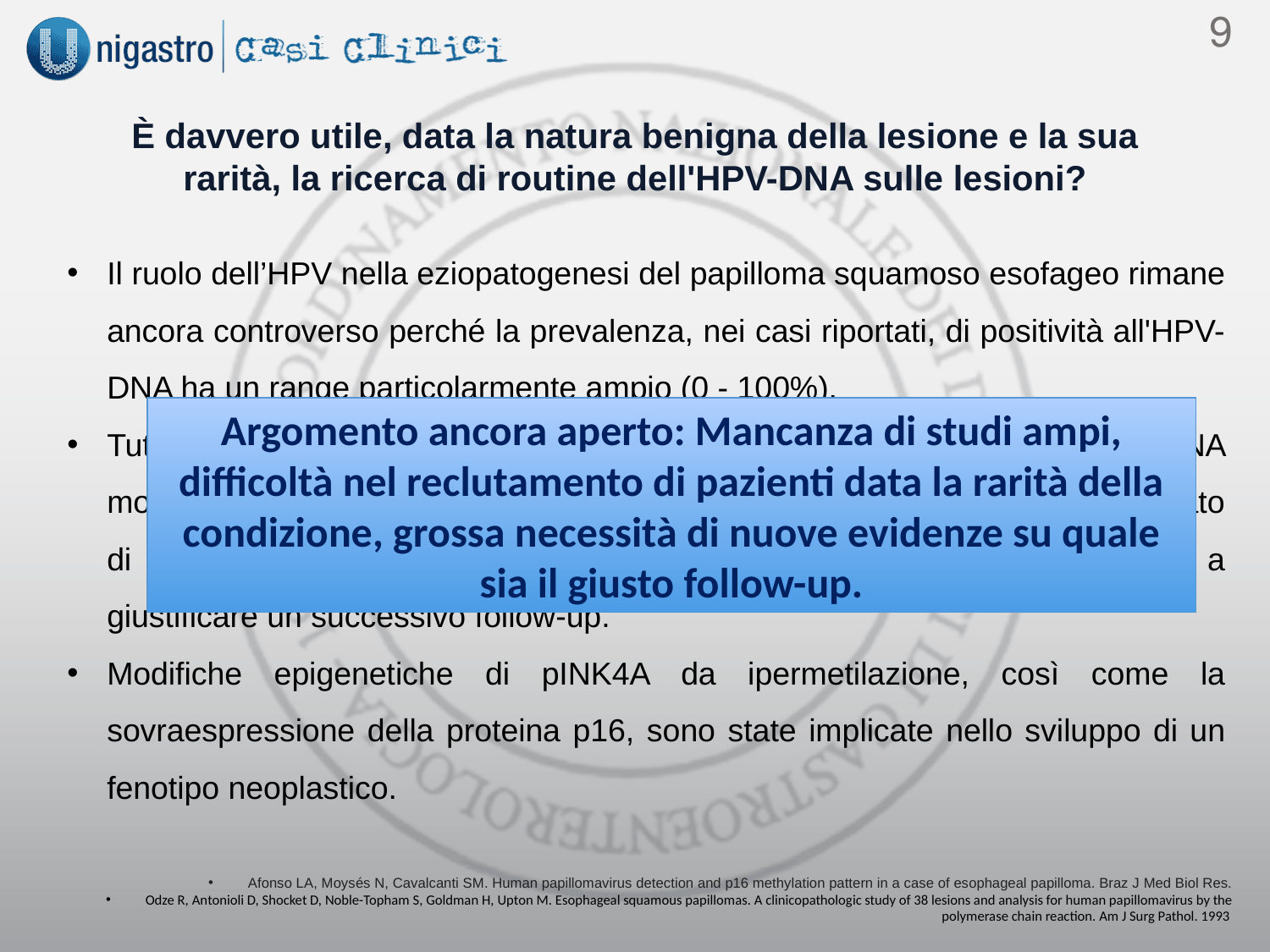

9
È davvero utile, data la natura benigna della lesione e la sua rarità, la ricerca di routine dell'HPV-DNA sulle lesioni?
Il ruolo dell’HPV nella eziopatogenesi del papilloma squamoso esofageo rimane ancora controverso perché la prevalenza, nei casi riportati, di positività all'HPV-DNA ha un range particolarmente ampio (0 - 100%).
Tuttavia, secondo Odze et al., in alcuni soggetti in cui l'analisi dell'HPV-DNA mostra genotipi associati ad un comportamento pre-maligno (es. HPV-54, stato di metilazione della p16) la ricerca dell'HPV-DNA può essere funzionale a giustificare un successivo follow-up.
Modifiche epigenetiche di pINK4A da ipermetilazione, così come la sovraespressione della proteina p16, sono state implicate nello sviluppo di un fenotipo neoplastico.
Argomento ancora aperto: Mancanza di studi ampi, difficoltà nel reclutamento di pazienti data la rarità della condizione, grossa necessità di nuove evidenze su quale sia il giusto follow-up.
Afonso LA, Moysés N, Cavalcanti SM. Human papillomavirus detection and p16 methylation pattern in a case of esophageal papilloma. Braz J Med Biol Res.
Odze R, Antonioli D, Shocket D, Noble-Topham S, Goldman H, Upton M. Esophageal squamous papillomas. A clinicopathologic study of 38 lesions and analysis for human papillomavirus by the polymerase chain reaction. Am J Surg Pathol. 1993